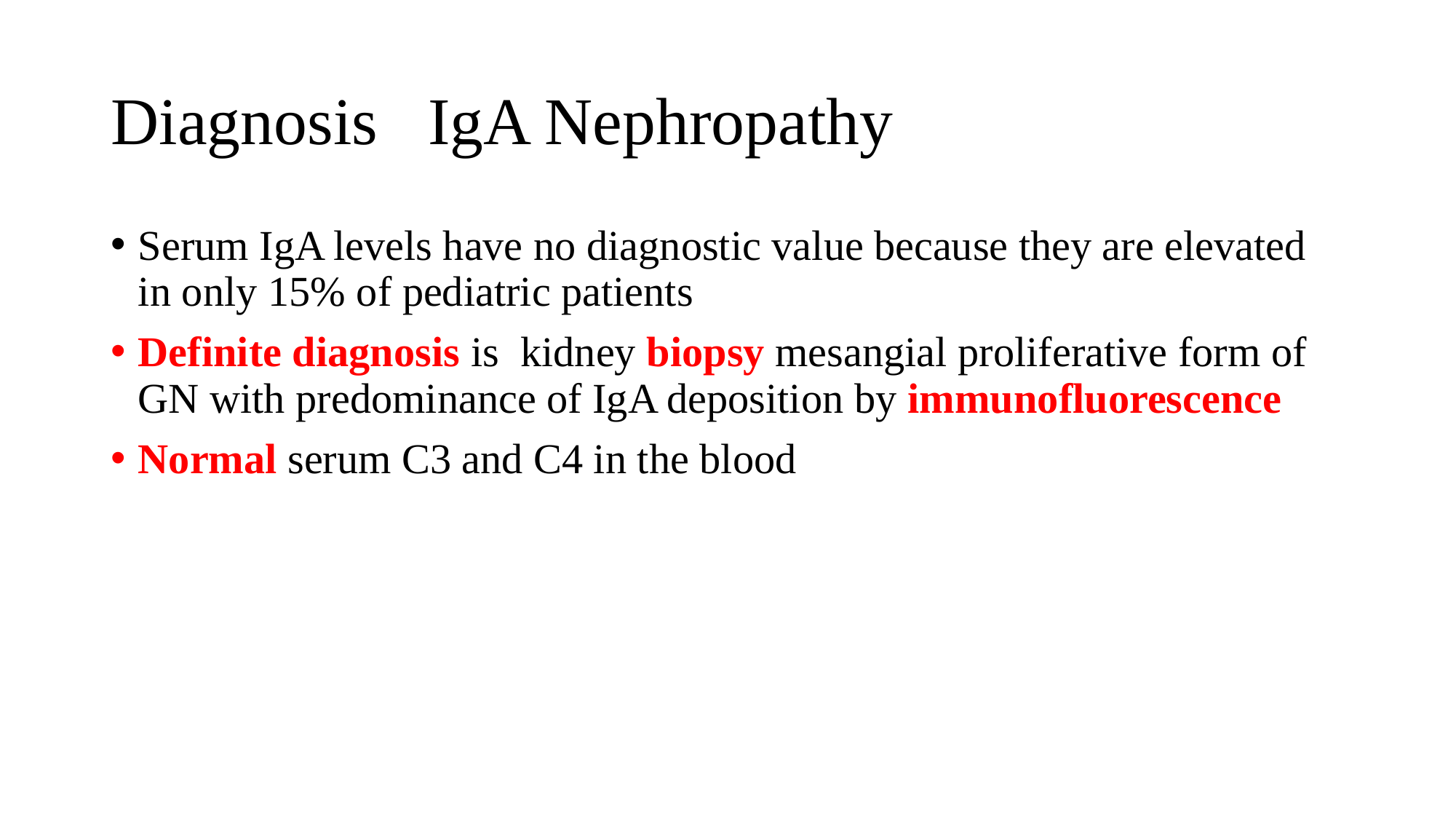

# Diagnosis   IgA Nephropathy
Serum IgA levels have no diagnostic value because they are elevated in only 15% of pediatric patients
Definite diagnosis is  kidney biopsy mesangial proliferative form of GN with predominance of IgA deposition by immunofluorescence
Normal serum C3 and C4 in the blood